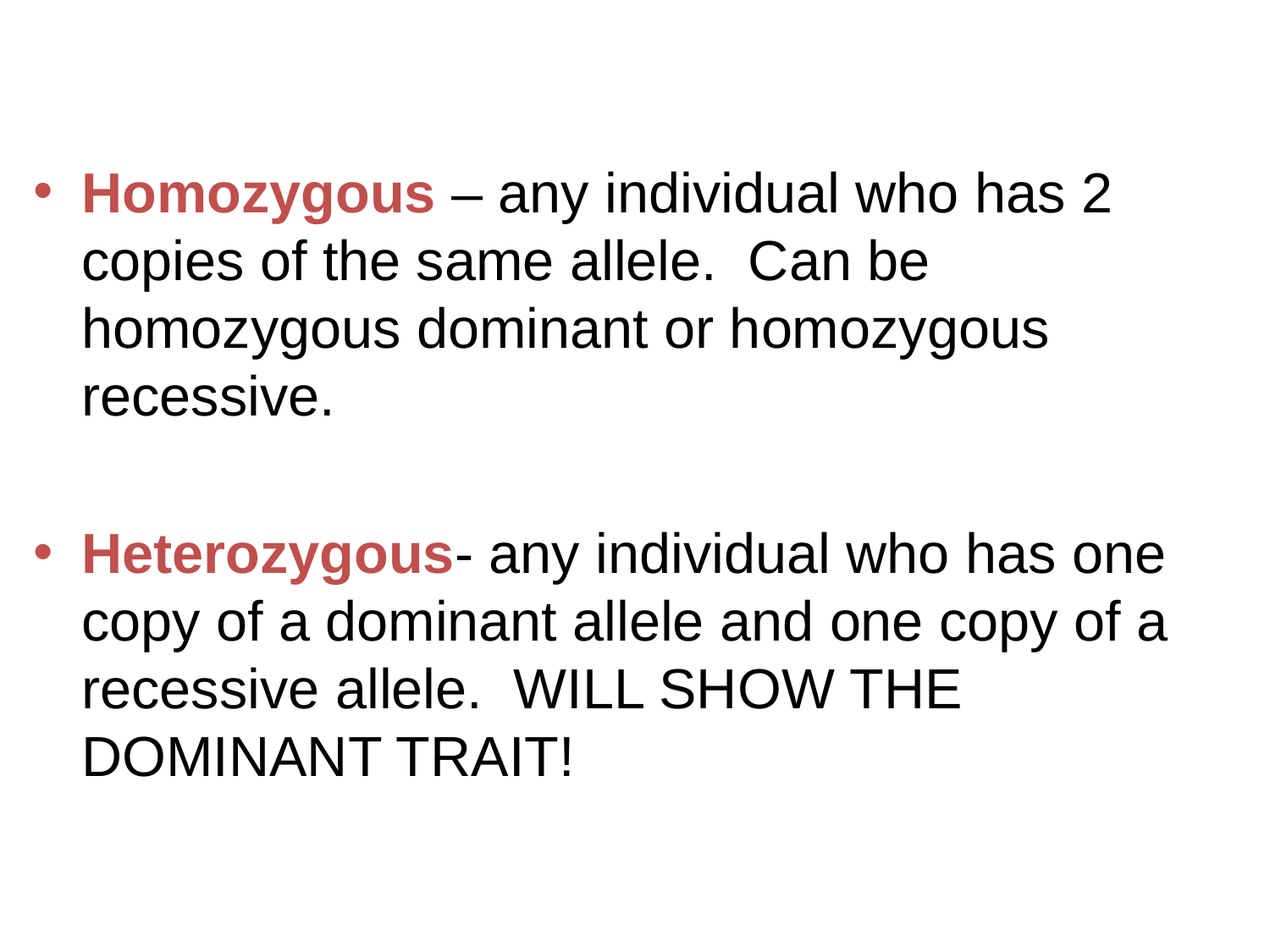

#
Homozygous – any individual who has 2 copies of the same allele.  Can be homozygous dominant or homozygous recessive.

Heterozygous- any individual who has one copy of a dominant allele and one copy of a recessive allele.  WILL SHOW THE DOMINANT TRAIT!